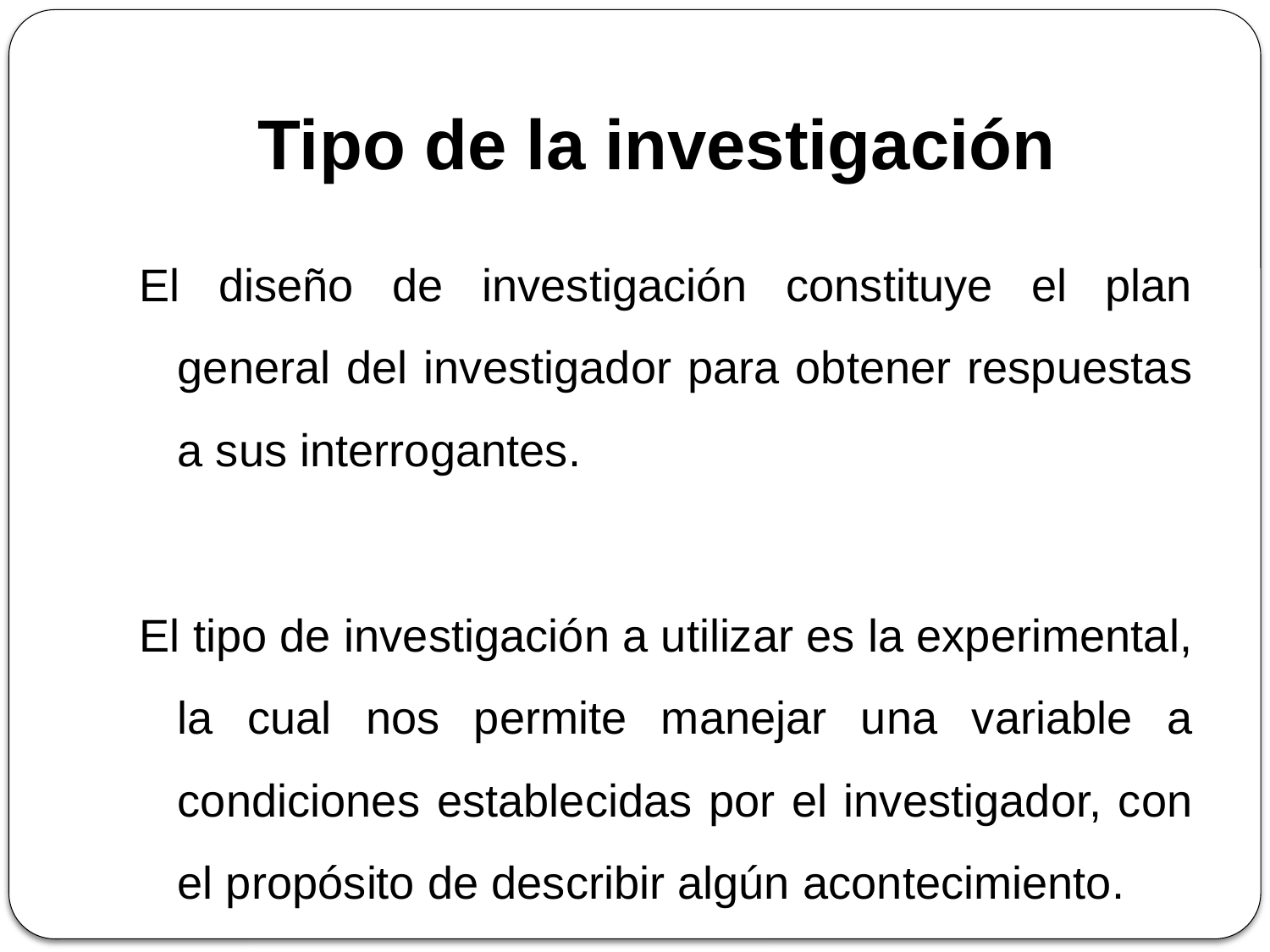

# Tipo de la investigación
El diseño de investigación constituye el plan general del investigador para obtener respuestas a sus interrogantes.

El tipo de investigación a utilizar es la experimental, la cual nos permite manejar una variable a condiciones establecidas por el investigador, con el propósito de describir algún acontecimiento.